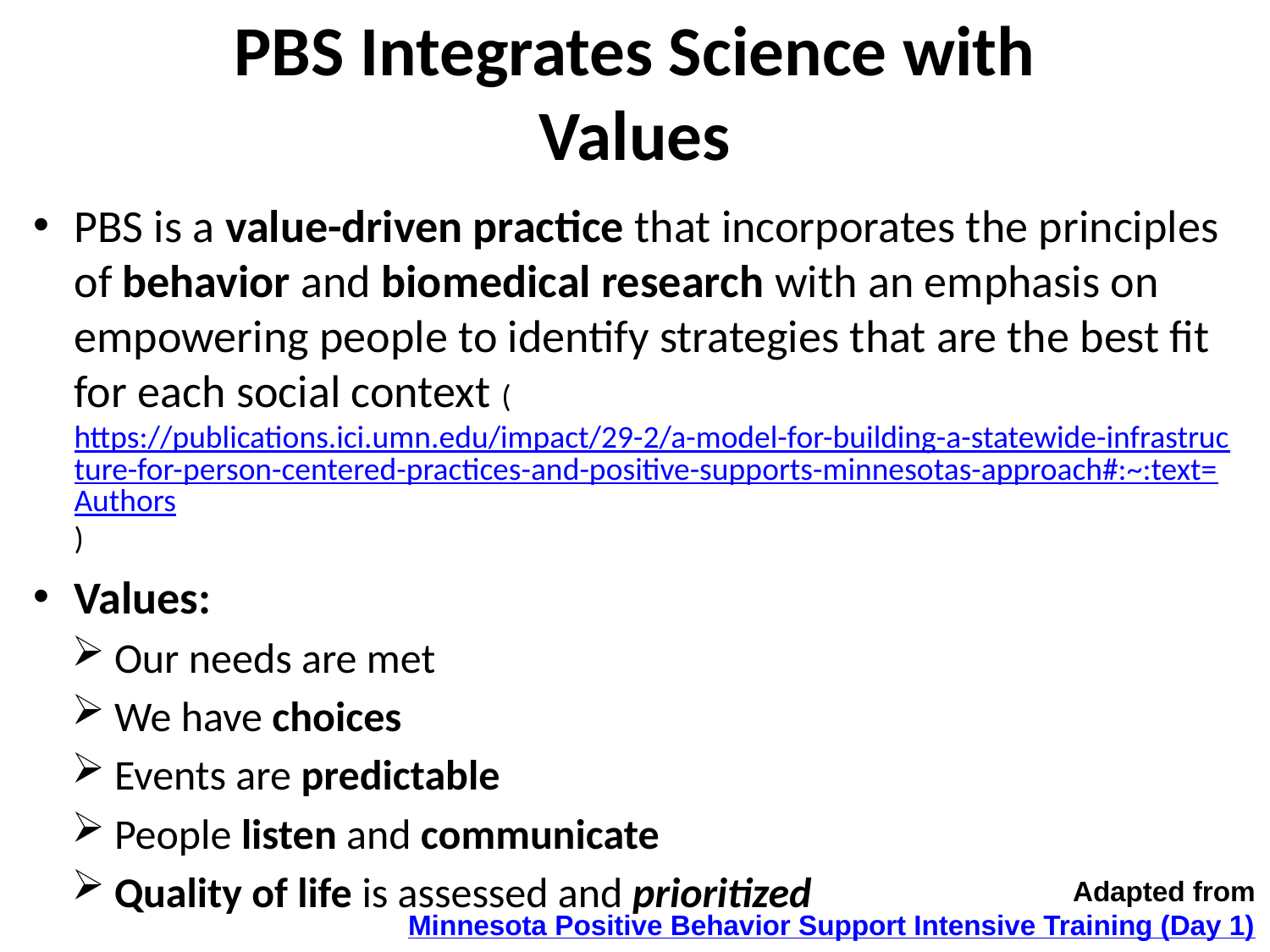

# PBS Integrates Science with Values
PBS is a value-driven practice that incorporates the principles of behavior and biomedical research with an emphasis on empowering people to identify strategies that are the best fit for each social context (https://publications.ici.umn.edu/impact/29-2/a-model-for-building-a-statewide-infrastructure-for-person-centered-practices-and-positive-supports-minnesotas-approach#:~:text=Authors)

Values:

Our needs are met

We have choices

Events are predictable

People listen and communicate

Quality of life is assessed and prioritized

Adapted from
Minnesota Positive Behavior Support Intensive Training (Day 1)